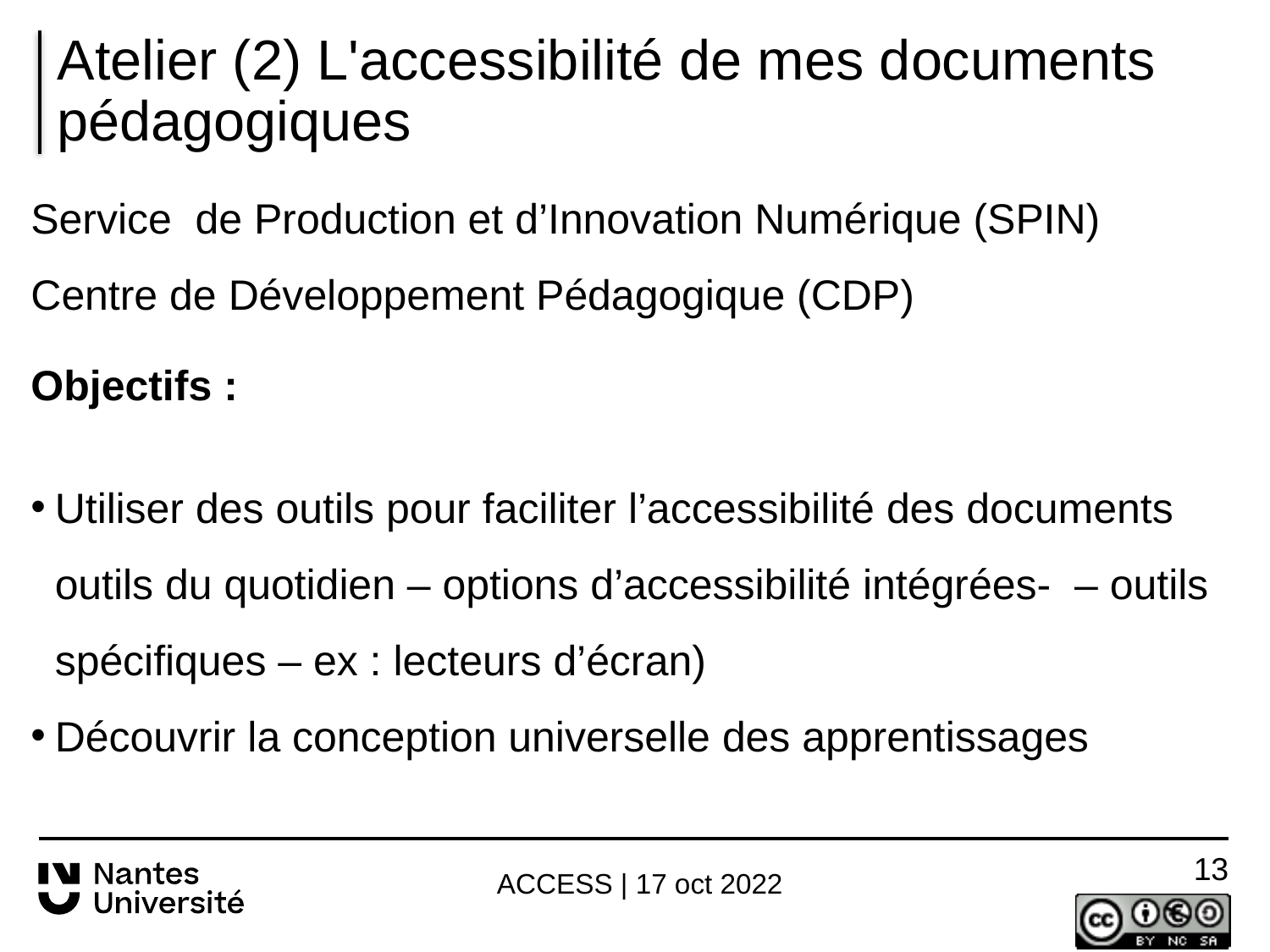

# Atelier (2) L'accessibilité de mes documents pédagogiques
Service  de Production et d’Innovation Numérique (SPIN)
Centre de Développement Pédagogique (CDP)

Objectifs :
Utiliser des outils pour faciliter l’accessibilité des documents outils du quotidien – options d’accessibilité intégrées-  – outils spécifiques – ex : lecteurs d’écran)
Découvrir la conception universelle des apprentissages

13
ACCESS | 17 oct 2022